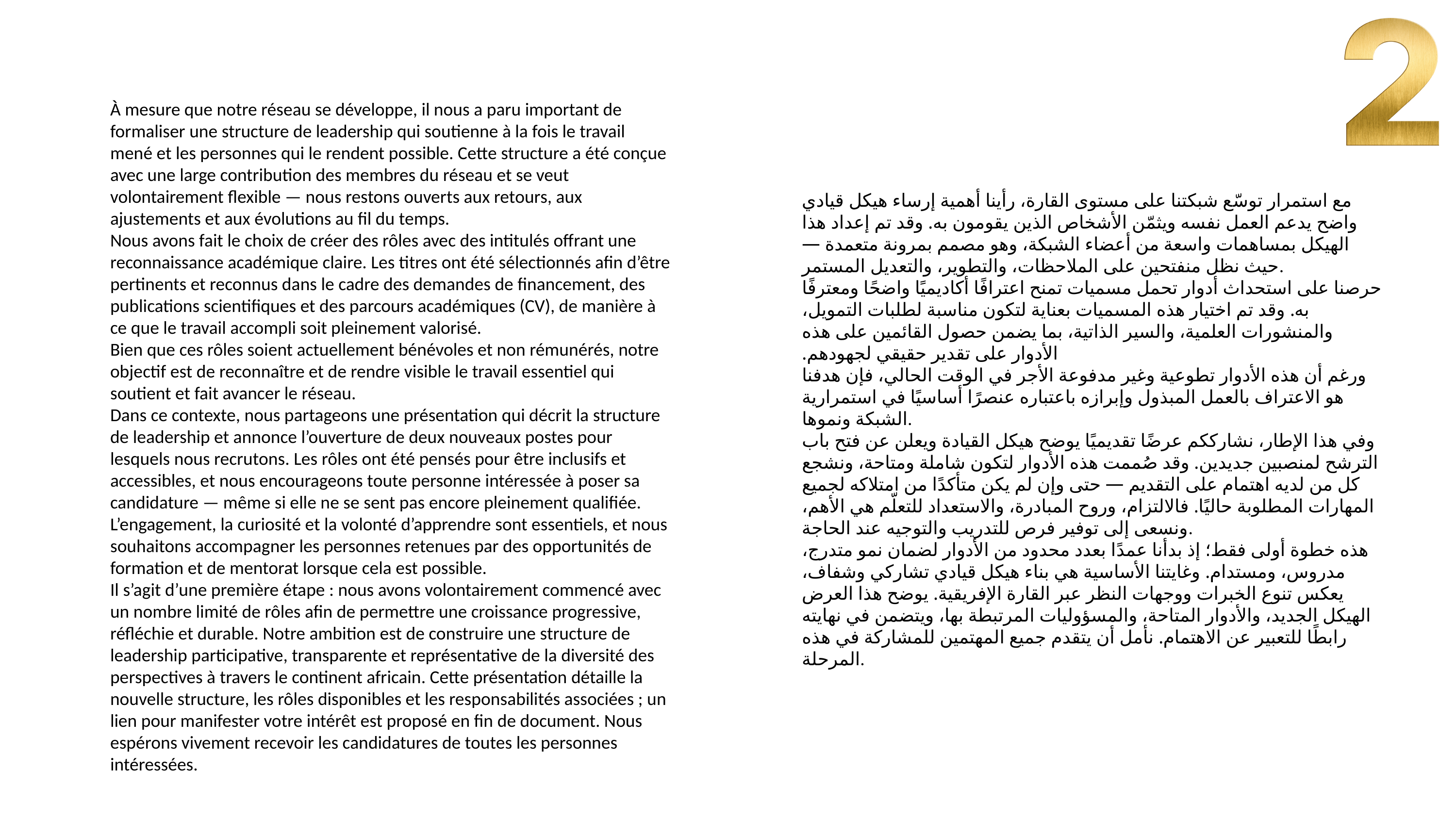

À mesure que notre réseau se développe, il nous a paru important de formaliser une structure de leadership qui soutienne à la fois le travail mené et les personnes qui le rendent possible. Cette structure a été conçue avec une large contribution des membres du réseau et se veut volontairement flexible — nous restons ouverts aux retours, aux ajustements et aux évolutions au fil du temps.
Nous avons fait le choix de créer des rôles avec des intitulés offrant une reconnaissance académique claire. Les titres ont été sélectionnés afin d’être pertinents et reconnus dans le cadre des demandes de financement, des publications scientifiques et des parcours académiques (CV), de manière à ce que le travail accompli soit pleinement valorisé.
Bien que ces rôles soient actuellement bénévoles et non rémunérés, notre objectif est de reconnaître et de rendre visible le travail essentiel qui soutient et fait avancer le réseau.
Dans ce contexte, nous partageons une présentation qui décrit la structure de leadership et annonce l’ouverture de deux nouveaux postes pour lesquels nous recrutons. Les rôles ont été pensés pour être inclusifs et accessibles, et nous encourageons toute personne intéressée à poser sa candidature — même si elle ne se sent pas encore pleinement qualifiée. L’engagement, la curiosité et la volonté d’apprendre sont essentiels, et nous souhaitons accompagner les personnes retenues par des opportunités de formation et de mentorat lorsque cela est possible.
Il s’agit d’une première étape : nous avons volontairement commencé avec un nombre limité de rôles afin de permettre une croissance progressive, réfléchie et durable. Notre ambition est de construire une structure de leadership participative, transparente et représentative de la diversité des perspectives à travers le continent africain. Cette présentation détaille la nouvelle structure, les rôles disponibles et les responsabilités associées ; un lien pour manifester votre intérêt est proposé en fin de document. Nous espérons vivement recevoir les candidatures de toutes les personnes intéressées.
مع استمرار توسّع شبكتنا على مستوى القارة، رأينا أهمية إرساء هيكل قيادي واضح يدعم العمل نفسه ويثمّن الأشخاص الذين يقومون به. وقد تم إعداد هذا الهيكل بمساهمات واسعة من أعضاء الشبكة، وهو مصمم بمرونة متعمدة — حيث نظل منفتحين على الملاحظات، والتطوير، والتعديل المستمر.
حرصنا على استحداث أدوار تحمل مسميات تمنح اعترافًا أكاديميًا واضحًا ومعترفًا به. وقد تم اختيار هذه المسميات بعناية لتكون مناسبة لطلبات التمويل، والمنشورات العلمية، والسير الذاتية، بما يضمن حصول القائمين على هذه الأدوار على تقدير حقيقي لجهودهم.
ورغم أن هذه الأدوار تطوعية وغير مدفوعة الأجر في الوقت الحالي، فإن هدفنا هو الاعتراف بالعمل المبذول وإبرازه باعتباره عنصرًا أساسيًا في استمرارية الشبكة ونموها.
وفي هذا الإطار، نشارككم عرضًا تقديميًا يوضح هيكل القيادة ويعلن عن فتح باب الترشح لمنصبين جديدين. وقد صُممت هذه الأدوار لتكون شاملة ومتاحة، ونشجع كل من لديه اهتمام على التقديم — حتى وإن لم يكن متأكدًا من امتلاكه لجميع المهارات المطلوبة حاليًا. فالالتزام، وروح المبادرة، والاستعداد للتعلّم هي الأهم، ونسعى إلى توفير فرص للتدريب والتوجيه عند الحاجة.
هذه خطوة أولى فقط؛ إذ بدأنا عمدًا بعدد محدود من الأدوار لضمان نمو متدرج، مدروس، ومستدام. وغايتنا الأساسية هي بناء هيكل قيادي تشاركي وشفاف، يعكس تنوع الخبرات ووجهات النظر عبر القارة الإفريقية. يوضح هذا العرض الهيكل الجديد، والأدوار المتاحة، والمسؤوليات المرتبطة بها، ويتضمن في نهايته رابطًا للتعبير عن الاهتمام. نأمل أن يتقدم جميع المهتمين للمشاركة في هذه المرحلة.